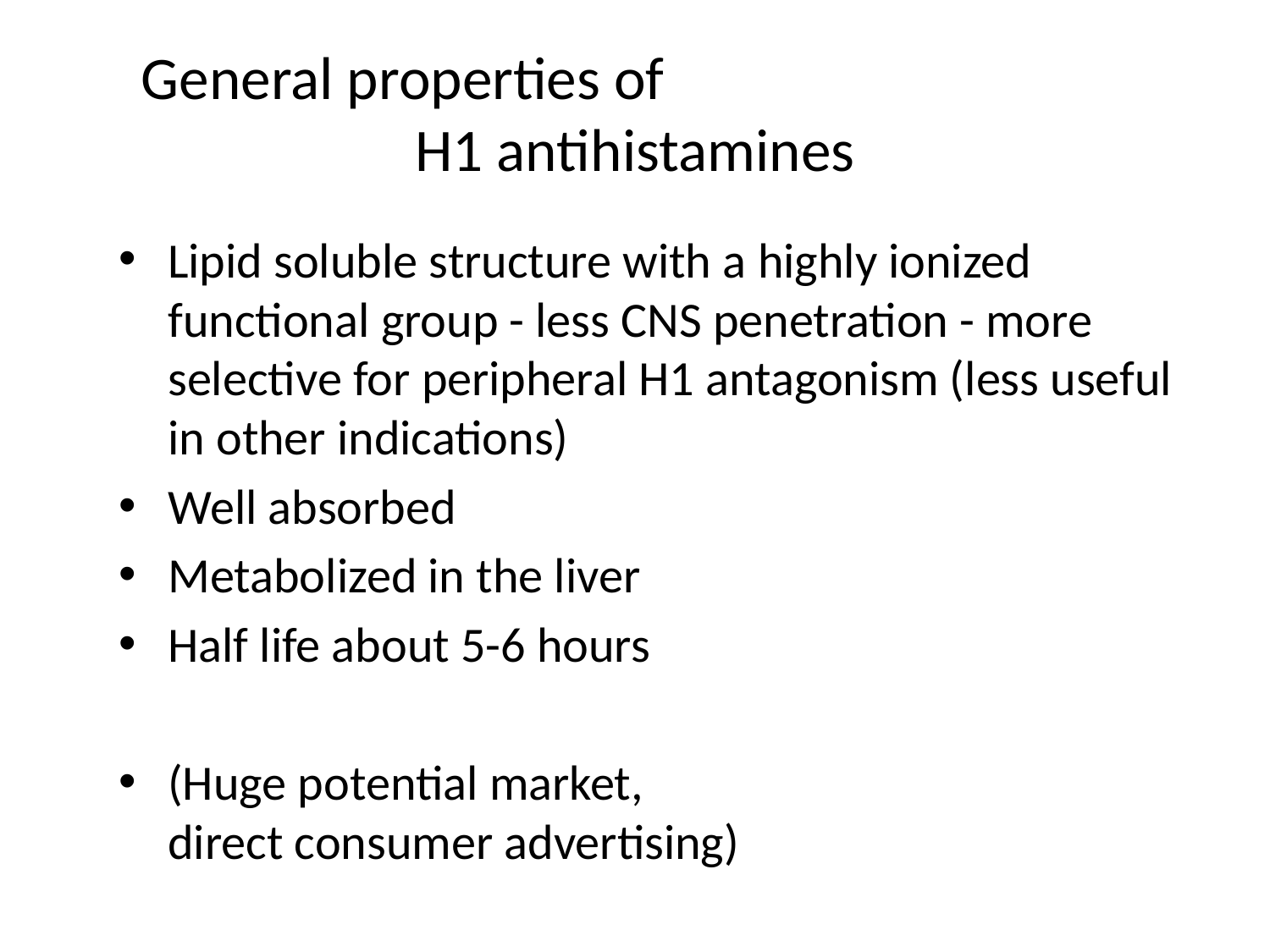

# General properties of second generation H1 antihistamines
Lipid soluble structure with a highly ionized functional group - less CNS penetration - more selective for peripheral H1 antagonism (less useful in other indications)
Well absorbed
Metabolized in the liver
Half life about 5-6 hours

(Huge potential market,
direct consumer advertising)